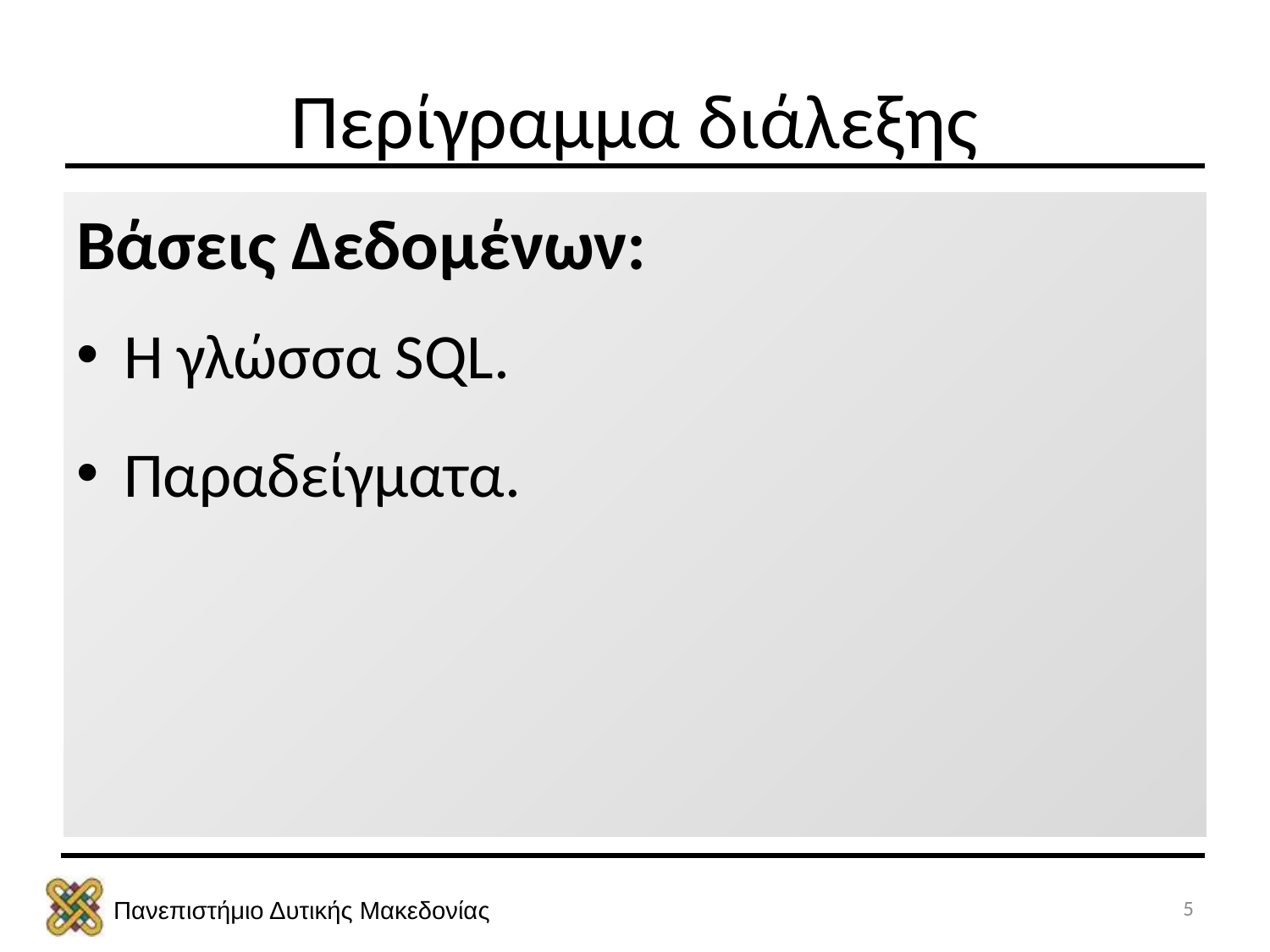

# Περίγραμμα διάλεξης
Βάσεις Δεδομένων:
Η γλώσσα SQL.
Παραδείγματα.

5